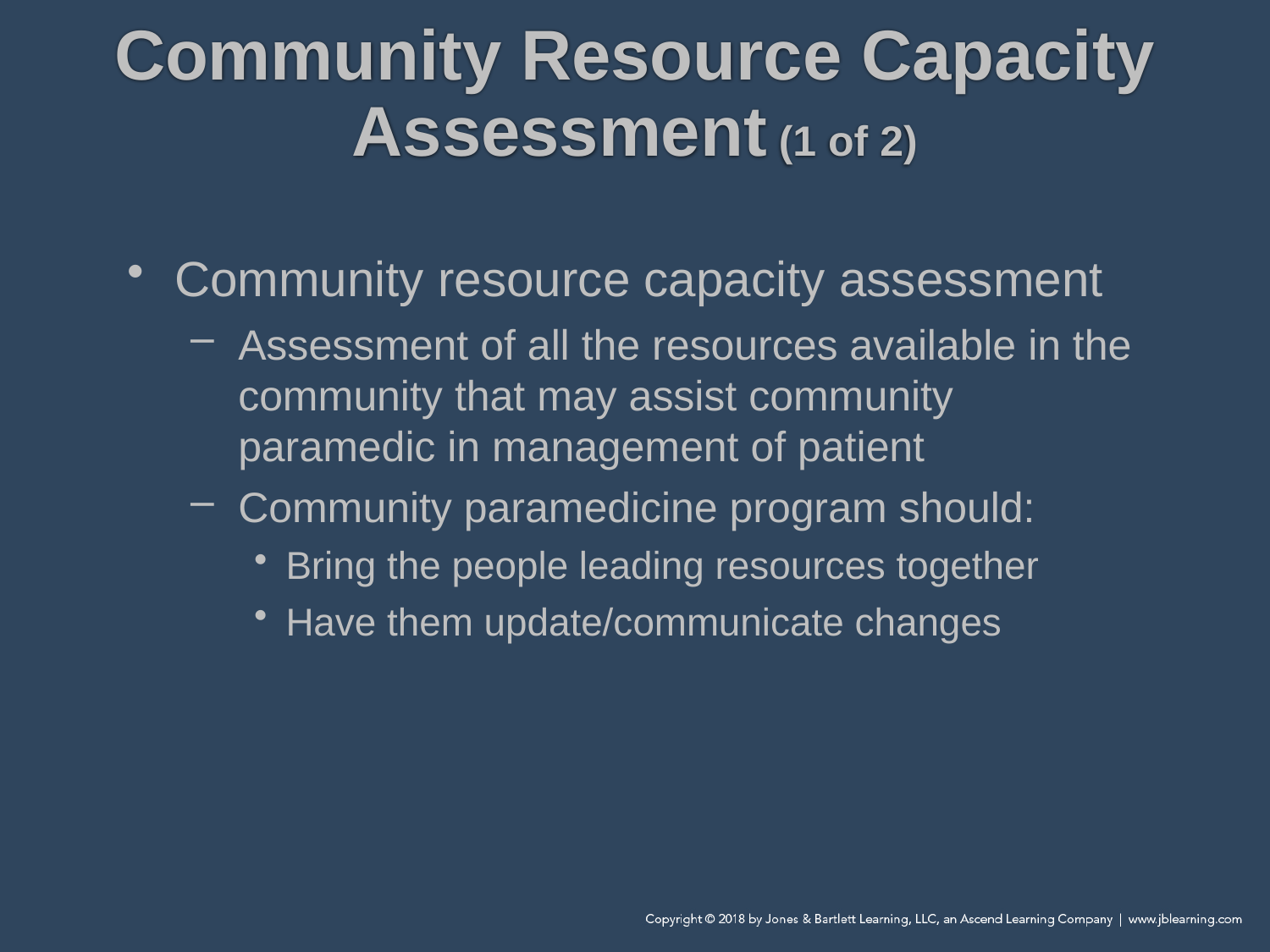

# Community Resource Capacity Assessment (1 of 2)
Community resource capacity assessment
Assessment of all the resources available in the community that may assist community paramedic in management of patient
Community paramedicine program should:
Bring the people leading resources together
Have them update/communicate changes